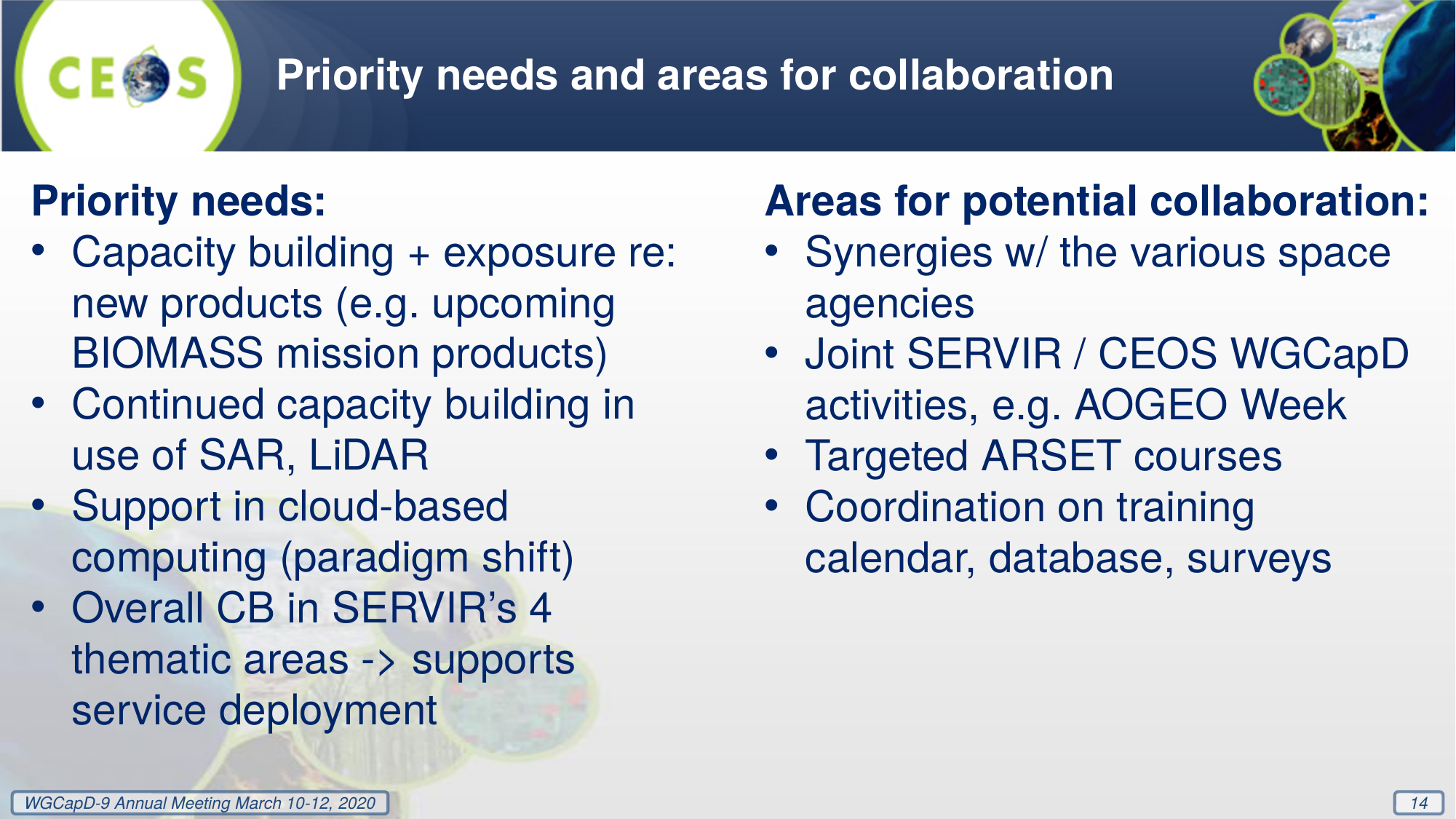

Priority needs and areas for collaboration
Priority needs:
Capacity building + exposure re: new products (e.g. upcoming BIOMASS mission products)
Continued capacity building in use of SAR, LiDAR
Support in cloud-based computing (paradigm shift)
Overall CB in SERVIR’s 4 thematic areas -> supports service deployment
Areas for potential collaboration:
Synergies w/ the various space agencies
Joint SERVIR / CEOS WGCapD activities, e.g. AOGEO Week
Targeted ARSET courses
Coordination on training calendar, database, surveys
14